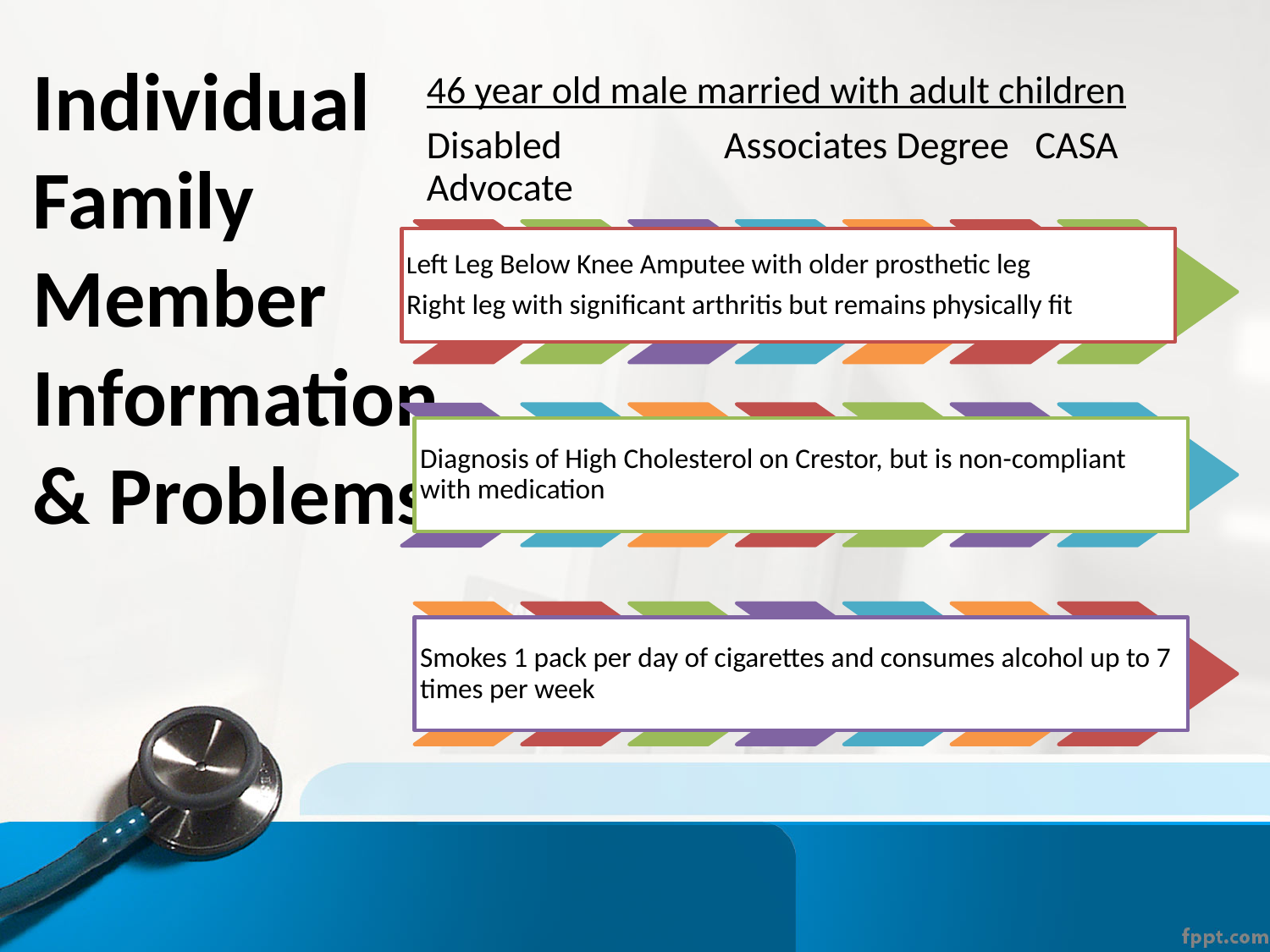

# Individual Family Member Information & Problems
46 year old male married with adult children
Disabled	     Associates Degree   CASA Advocate
Left Leg Below Knee Amputee with older prosthetic leg
Right leg with significant arthritis but remains physically fit

Diagnosis of High Cholesterol on Crestor, but is non-compliant with medication

Smokes 1 pack per day of cigarettes and consumes alcohol up to 7 times per week